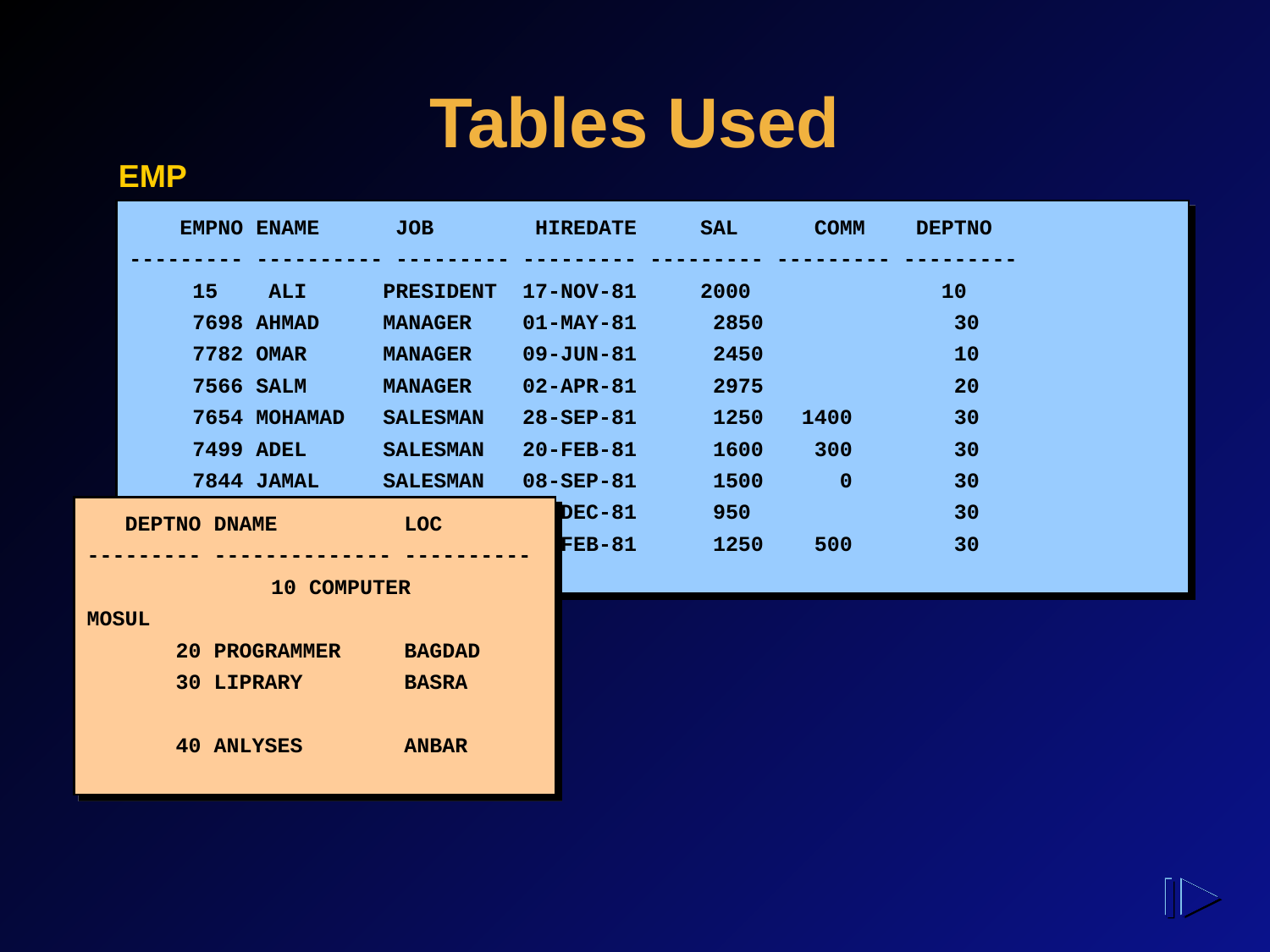

Tables Used
EMP
    EMPNO ENAME      JOB        HIREDATE     SAL      COMM    DEPTNO
--------- ---------- --------- --------- --------- --------- ---------
     15    ALI      PRESIDENT  17-NOV-81     2000               10
     7698 AHMAD     MANAGER    01-MAY-81      2850               30
     7782 OMAR      MANAGER    09-JUN-81      2450               10
     7566 SALM      MANAGER    02-APR-81      2975               20
     7654 MOHAMAD   SALESMAN   28-SEP-81      1250   1400        30
     7499 ADEL      SALESMAN   20-FEB-81      1600    300        30
     7844 JAMAL     SALESMAN   08-SEP-81      1500      0        30
     7900 JASIM     CLERK      03-DEC-81      950                30
     7521 WALED     SALESMAN   22-FEB-81      1250    500        30

   DEPTNO DNAME          LOC
--------- -------------- ----------        	       10 COMPUTER       MOSUL
       20 PROGRAMMER     BAGDAD
       30 LIPRARY        BASRA
       40 ANLYSES        ANBAR

DEPT